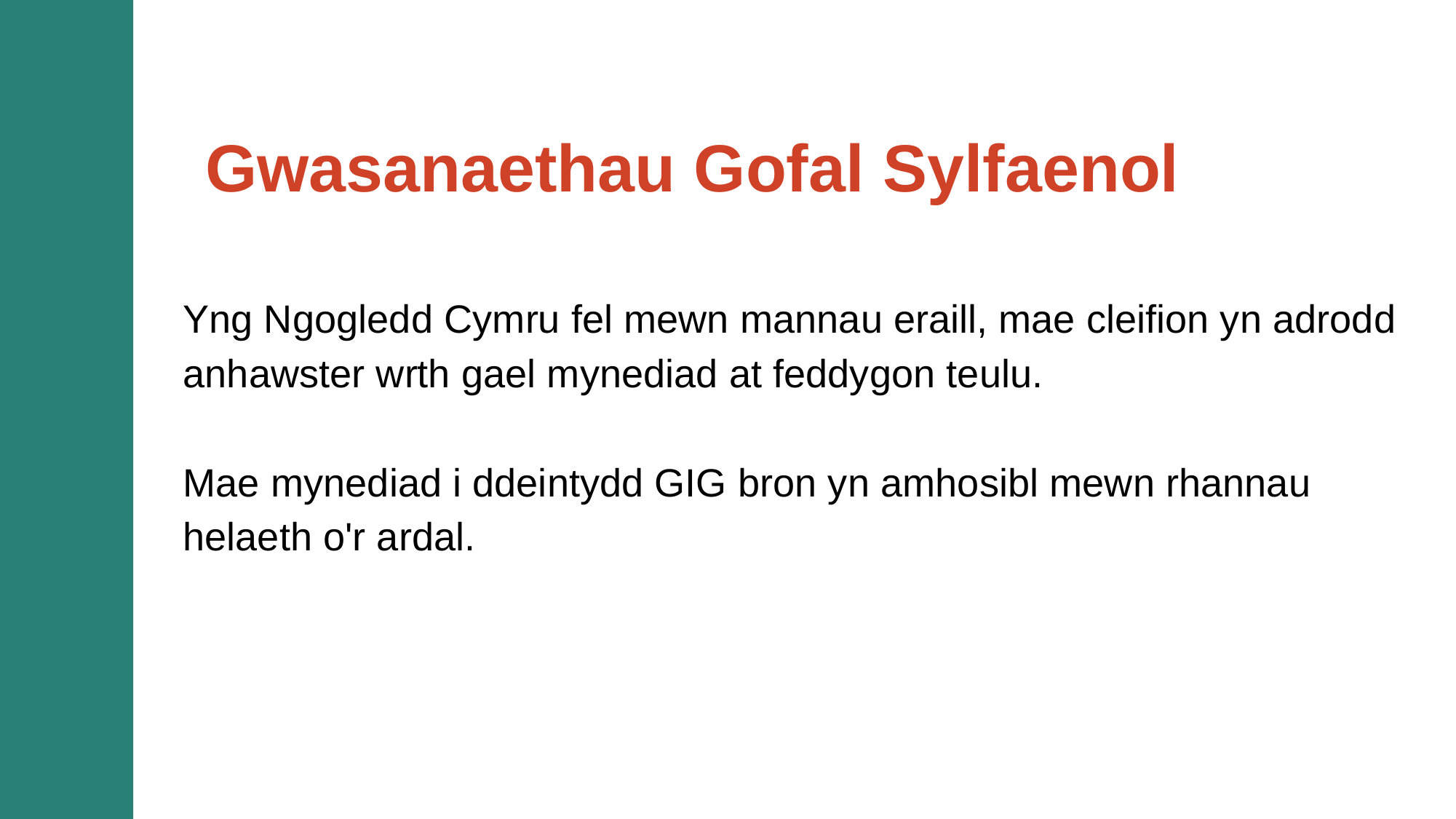

Gwasanaethau Gofal Sylfaenol

Yng Ngogledd Cymru fel mewn mannau eraill, mae cleifion yn adrodd anhawster wrth gael mynediad at feddygon teulu.

Mae mynediad i ddeintydd GIG bron yn amhosibl mewn rhannau helaeth o'r ardal.